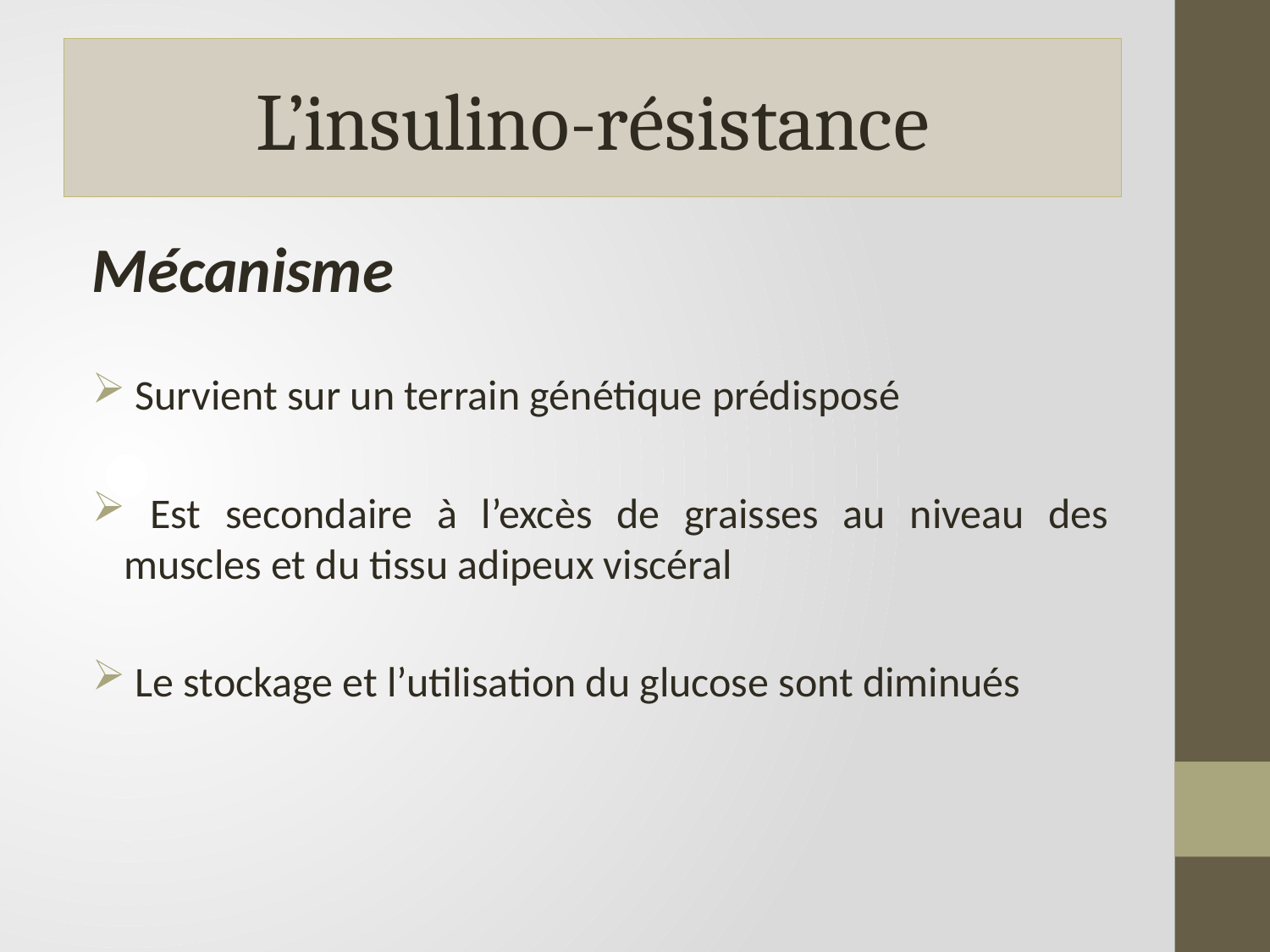

# L’insulino-résistance
Mécanisme

 Survient sur un terrain génétique prédisposé

 Est secondaire à l’excès de graisses au niveau des muscles et du tissu adipeux viscéral

 Le stockage et l’utilisation du glucose sont diminués